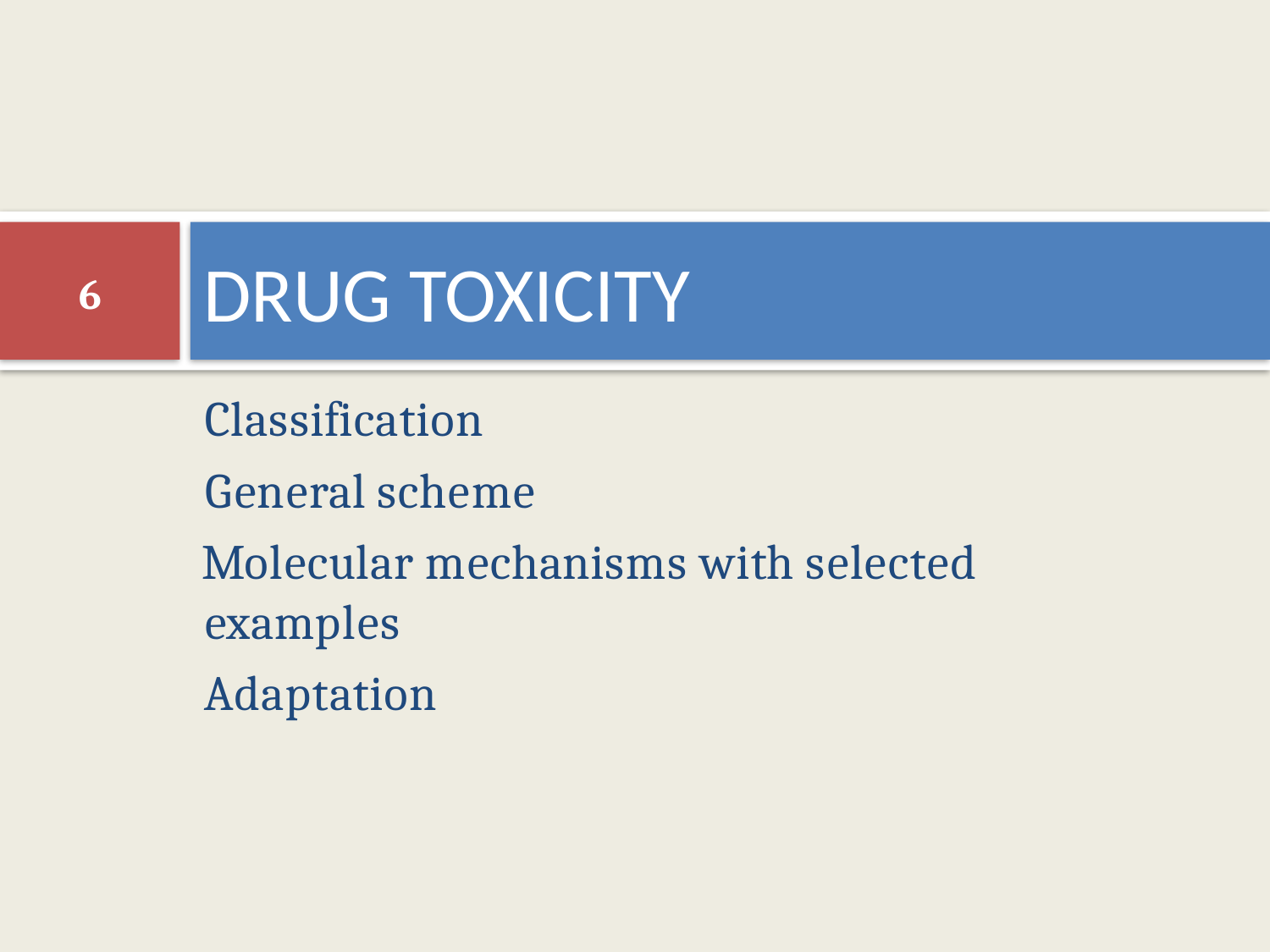

# DRUG TOXICITY
6
Classification
General scheme
Molecular mechanisms with selected examples
Adaptation